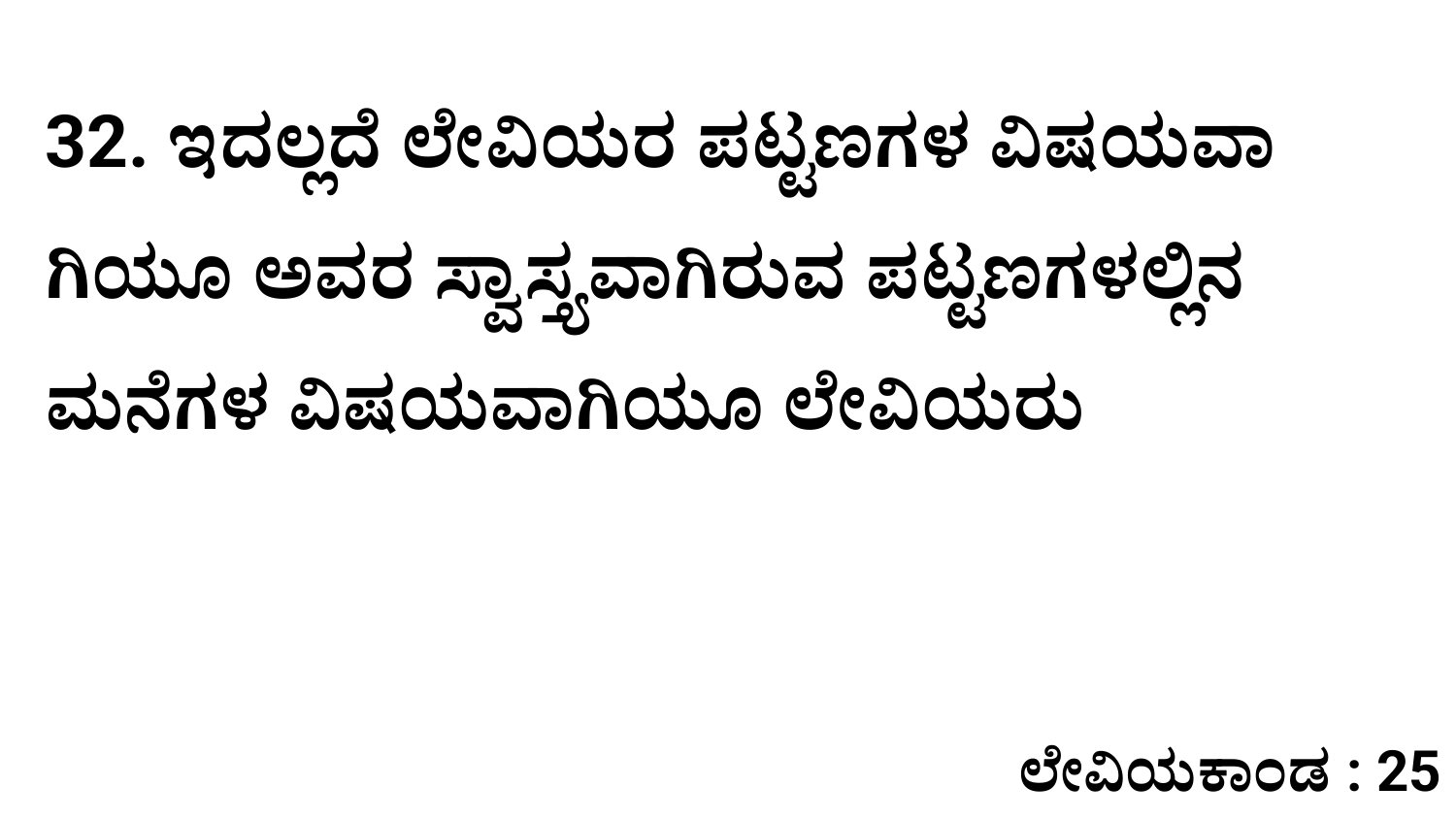

32. ಇದಲ್ಲದೆ ಲೇವಿಯರ ಪಟ್ಟಣಗಳ ವಿಷಯವಾ ಗಿಯೂ ಅವರ ಸ್ವಾಸ್ತ್ಯವಾಗಿರುವ ಪಟ್ಟಣಗಳಲ್ಲಿನ ಮನೆಗಳ ವಿಷಯವಾಗಿಯೂ ಲೇವಿಯರು
ಲೇವಿಯಕಾಂಡ : 25